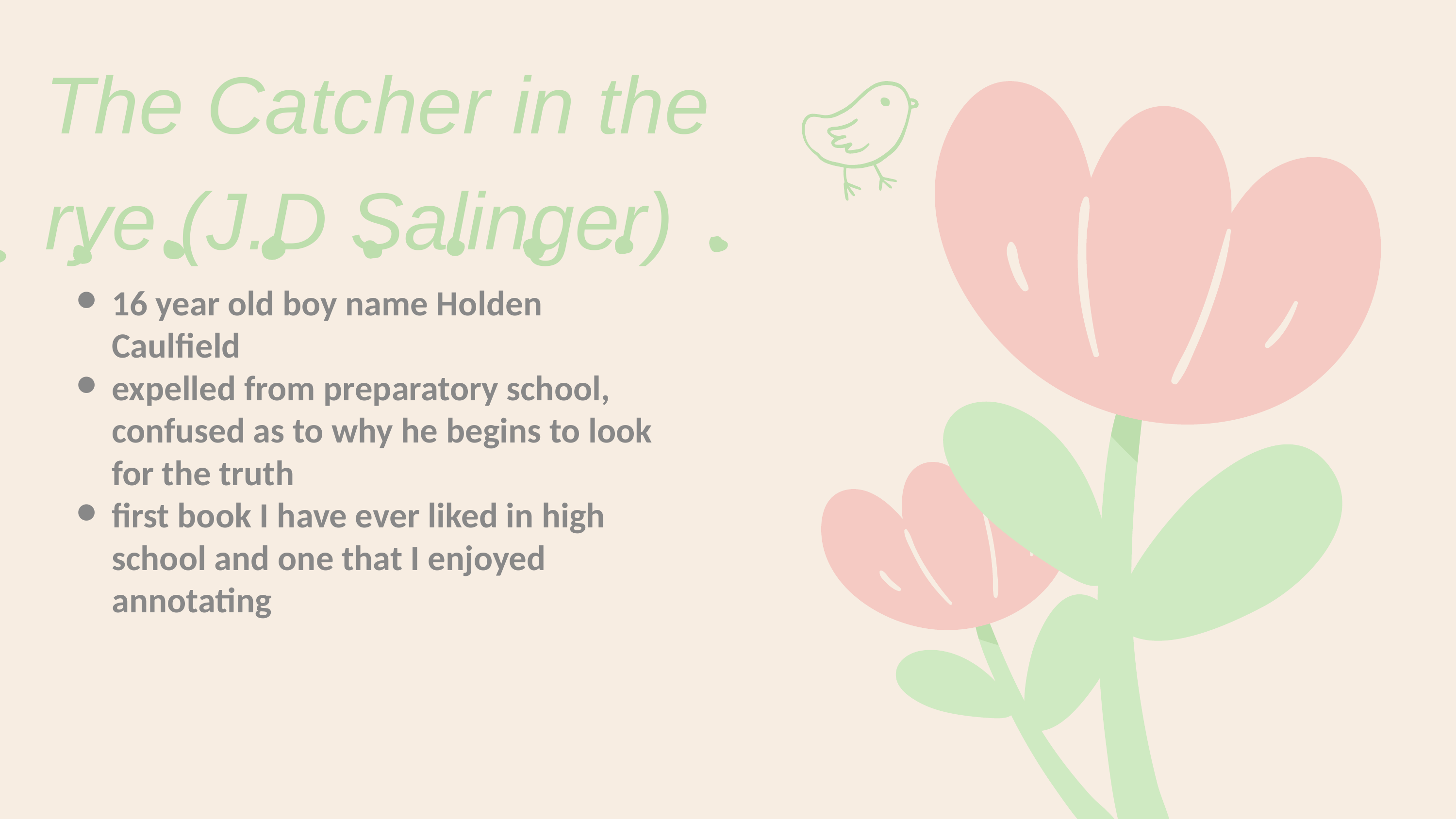

The Catcher in the rye (J.D Salinger)

16 year old boy name Holden Caulfield
expelled from preparatory school, confused as to why he begins to look for the truth
first book I have ever liked in high school and one that I enjoyed annotating